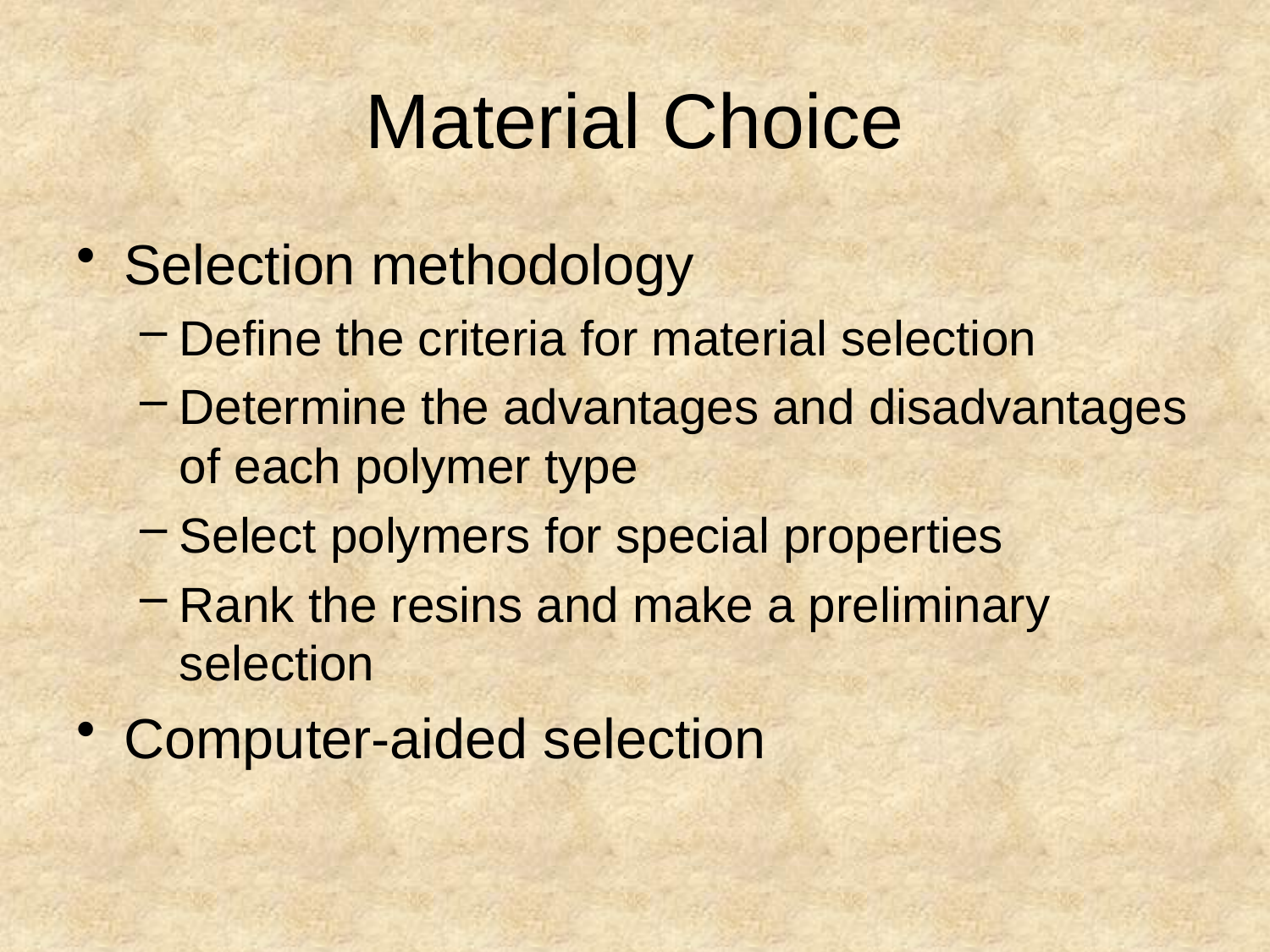

# Material Choice
Selection methodology
Define the criteria for material selection
Determine the advantages and disadvantages of each polymer type
Select polymers for special properties
Rank the resins and make a preliminary selection
Computer-aided selection